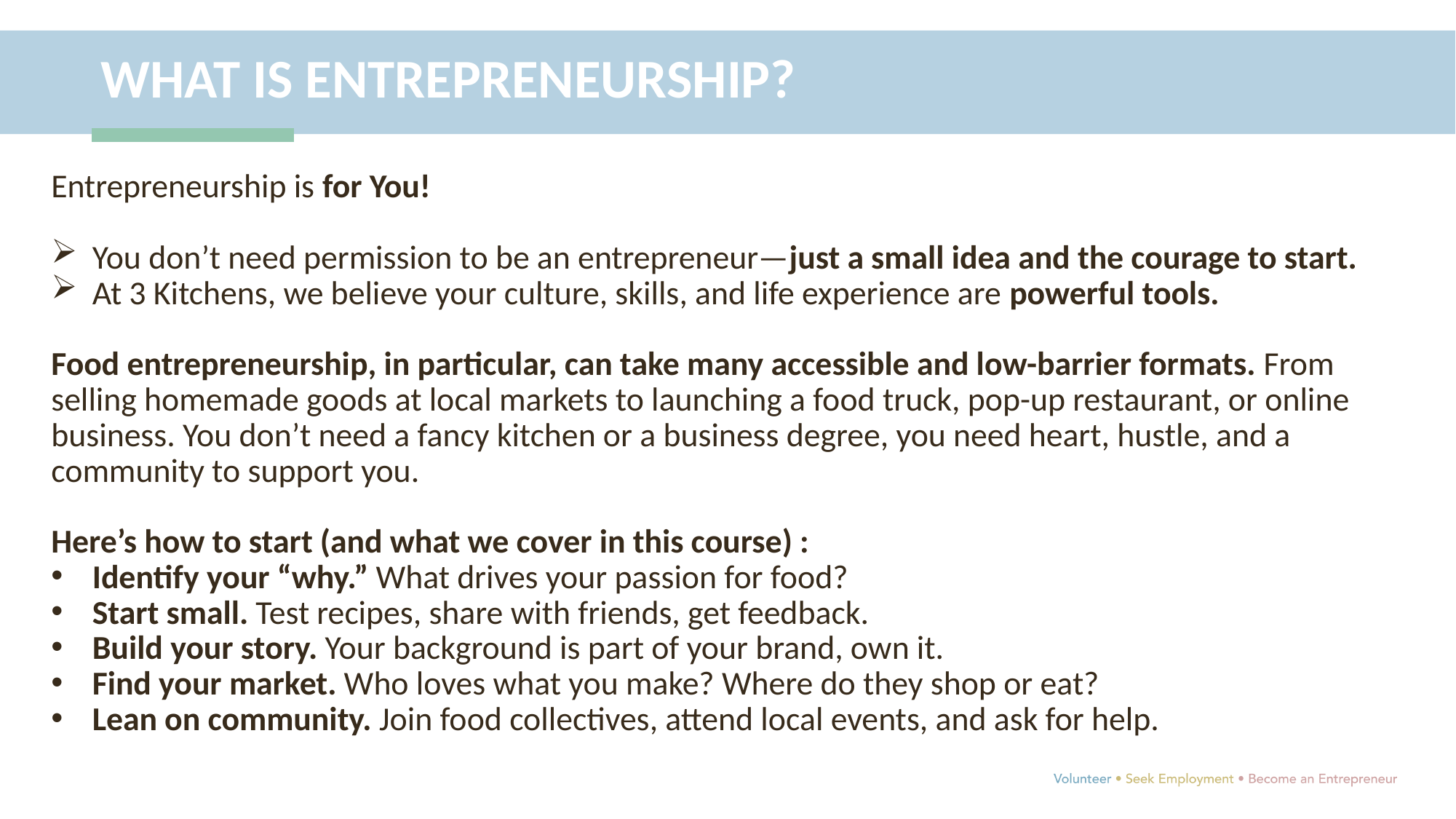

WHAT IS ENTREPRENEURSHIP?
Entrepreneurship is for You!

You don’t need permission to be an entrepreneur—just a small idea and the courage to start.
At 3 Kitchens, we believe your culture, skills, and life experience are powerful tools.

Food entrepreneurship, in particular, can take many accessible and low-barrier formats. From selling homemade goods at local markets to launching a food truck, pop-up restaurant, or online business. You don’t need a fancy kitchen or a business degree, you need heart, hustle, and a community to support you.

Here’s how to start (and what we cover in this course) :
Identify your “why.” What drives your passion for food?
Start small. Test recipes, share with friends, get feedback.
Build your story. Your background is part of your brand, own it.
Find your market. Who loves what you make? Where do they shop or eat?
Lean on community. Join food collectives, attend local events, and ask for help.